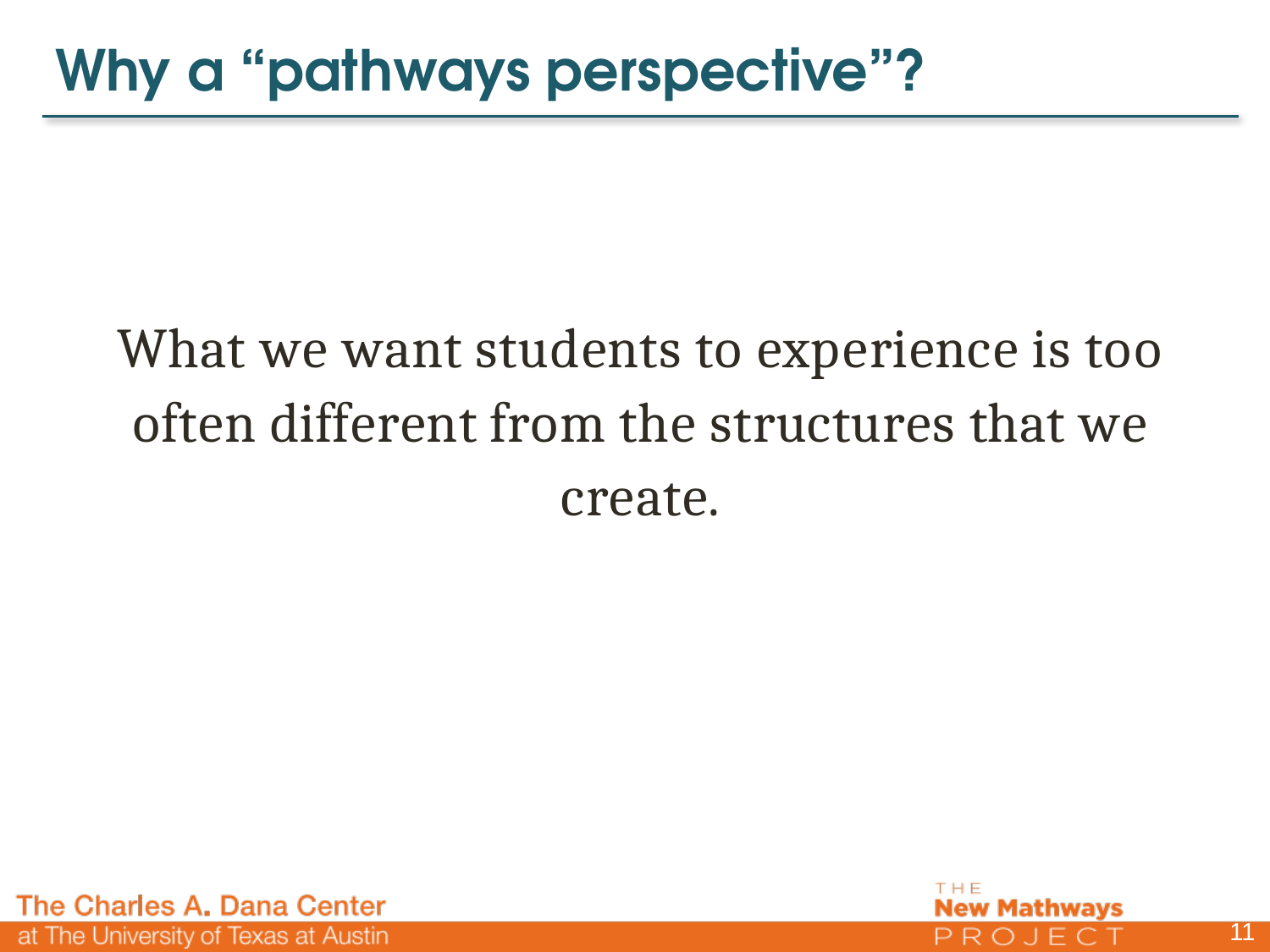

# Why a “pathways perspective”?
What we want students to experience is too often different from the structures that we create.

11